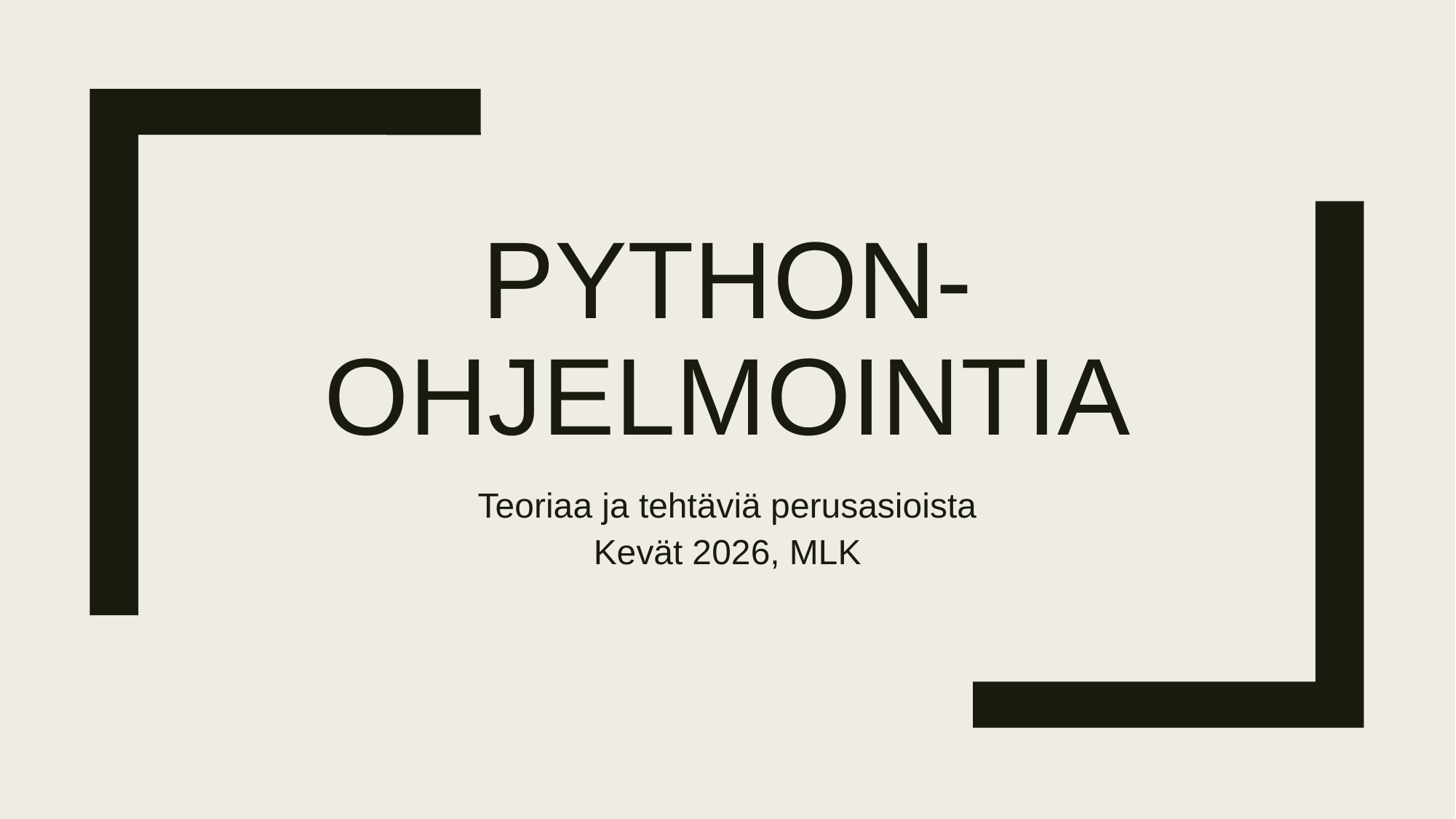

# Python-ohjelmointia
Teoriaa ja tehtäviä perusasioista
Kevät 2026, MLK